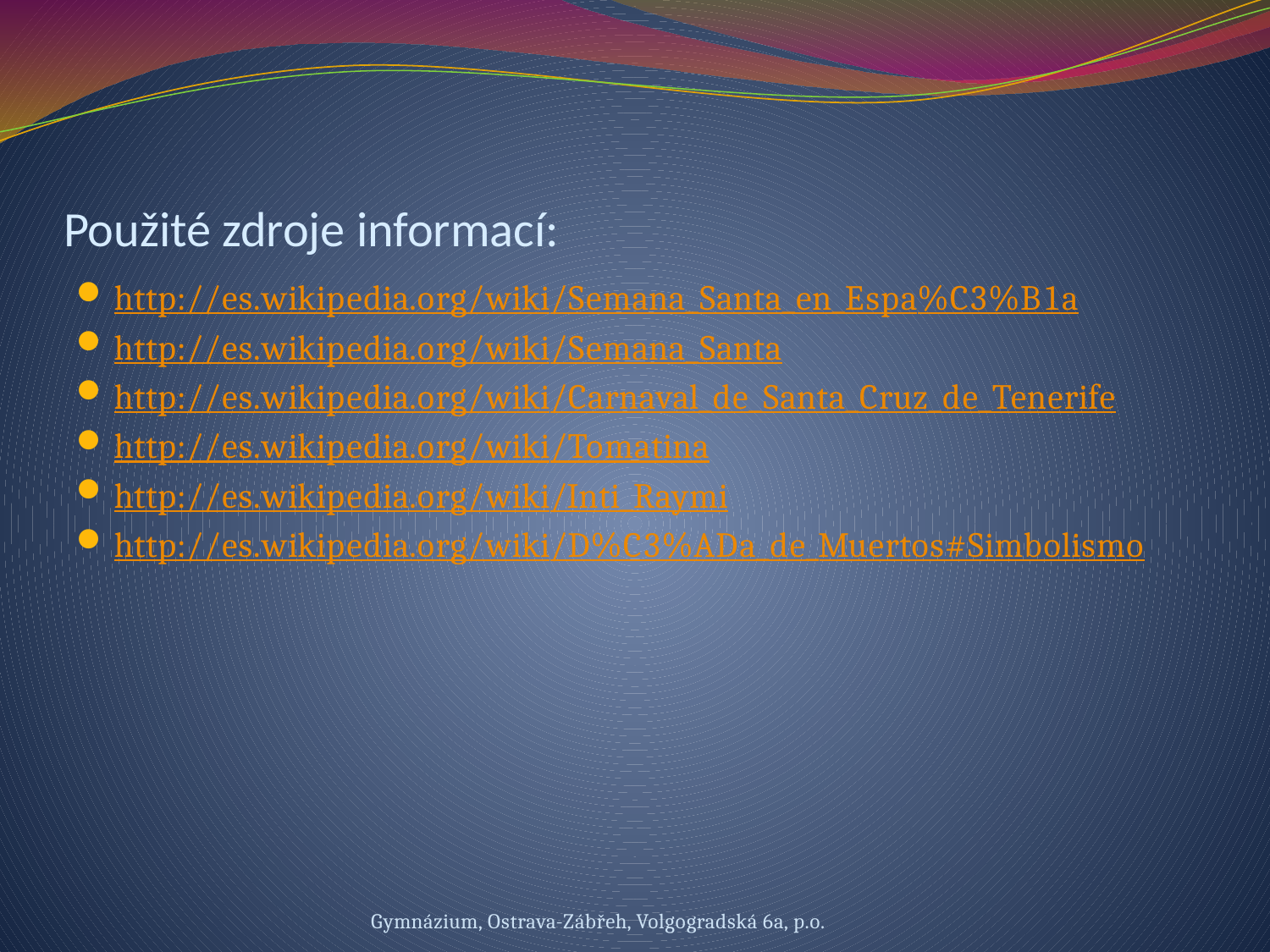

# Použité zdroje informací:
http://es.wikipedia.org/wiki/Semana_Santa_en_Espa%C3%B1a
http://es.wikipedia.org/wiki/Semana_Santa
http://es.wikipedia.org/wiki/Carnaval_de_Santa_Cruz_de_Tenerife
http://es.wikipedia.org/wiki/Tomatina
http://es.wikipedia.org/wiki/Inti_Raymi
http://es.wikipedia.org/wiki/D%C3%ADa_de_Muertos#Simbolismo

Gymnázium, Ostrava-Zábřeh, Volgogradská 6a, p.o.